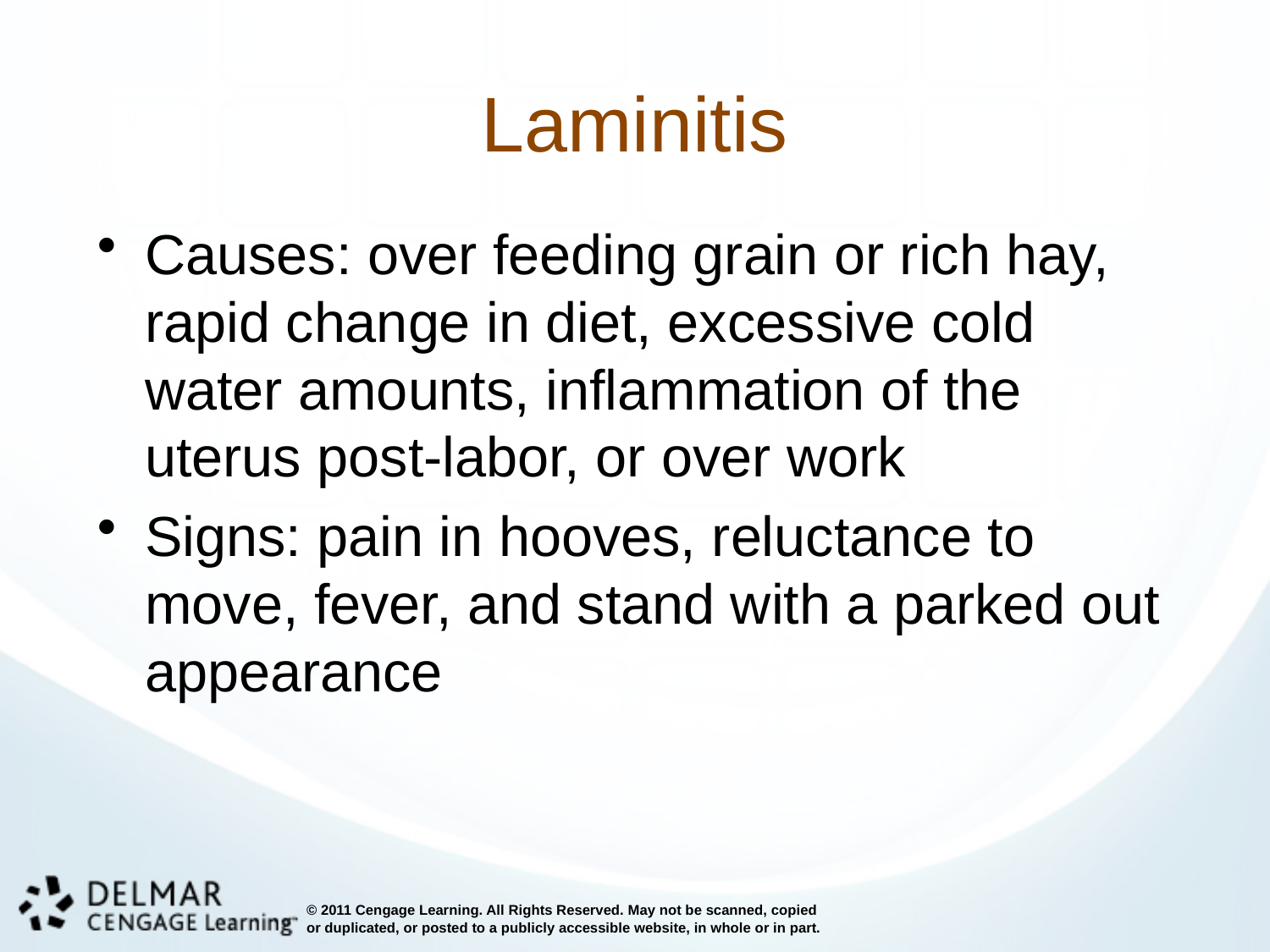

# Laminitis
Causes: over feeding grain or rich hay, rapid change in diet, excessive cold water amounts, inflammation of the uterus post-labor, or over work
Signs: pain in hooves, reluctance to move, fever, and stand with a parked out appearance